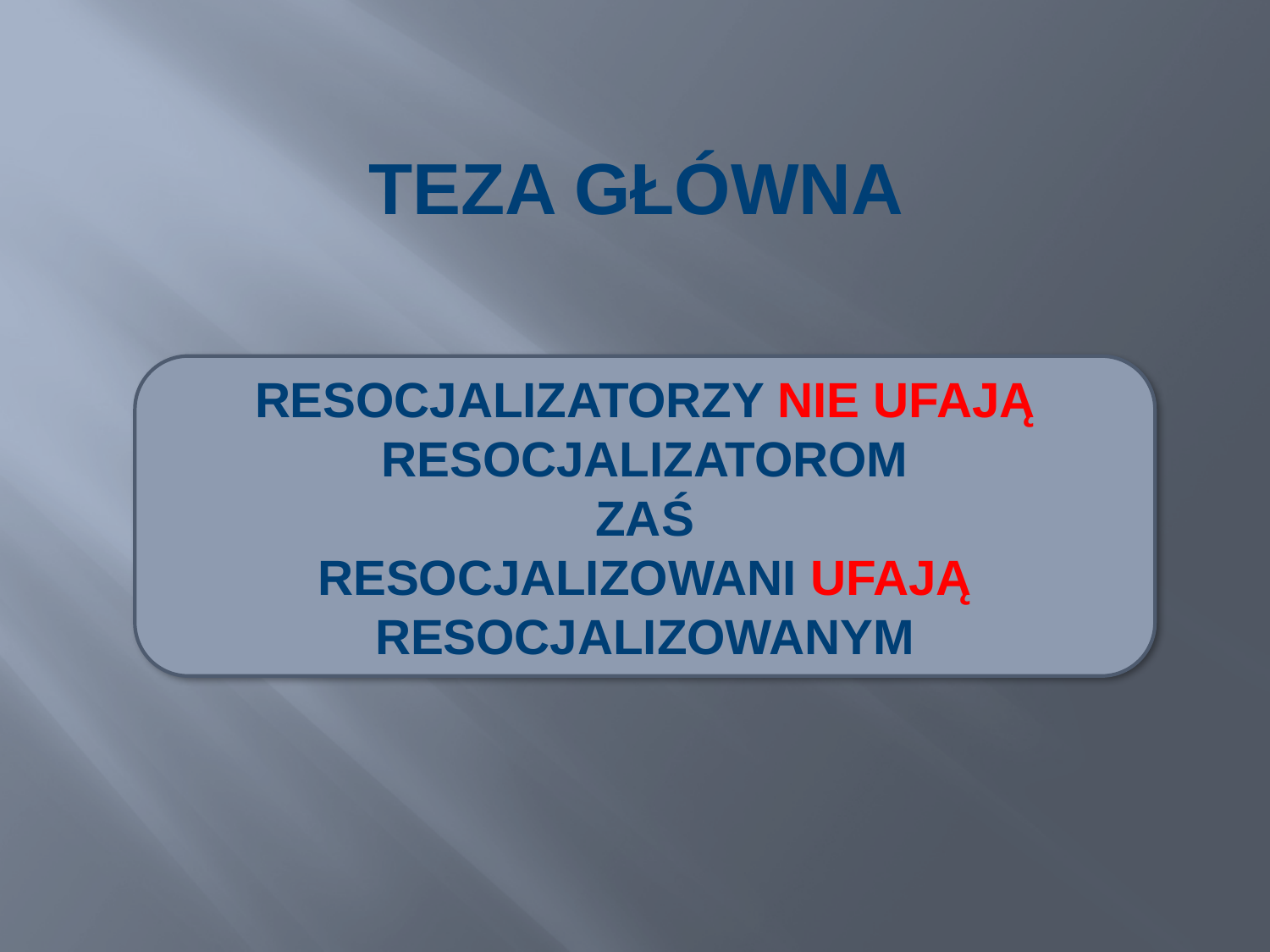

# TEZA GŁÓWNA
RESOCJALIZATORZY NIE UFAJĄ RESOCJALIZATOROM
ZAŚ
RESOCJALIZOWANI UFAJĄ RESOCJALIZOWANYM